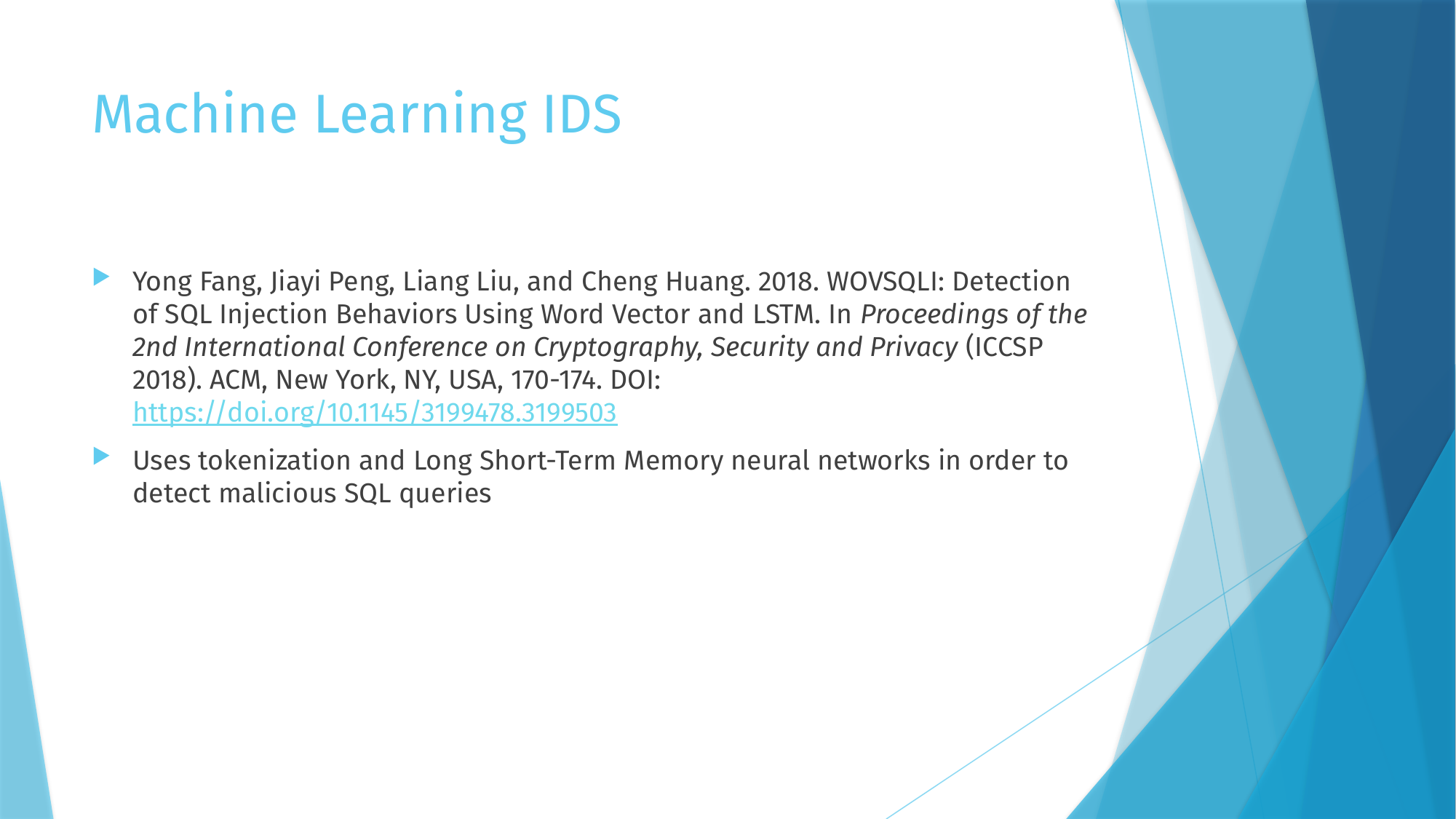

# Machine Learning IDS
Yong Fang, Jiayi Peng, Liang Liu, and Cheng Huang. 2018. WOVSQLI: Detection of SQL Injection Behaviors Using Word Vector and LSTM. In Proceedings of the 2nd International Conference on Cryptography, Security and Privacy (ICCSP 2018). ACM, New York, NY, USA, 170-174. DOI: https://doi.org/10.1145/3199478.3199503
Uses tokenization and Long Short-Term Memory neural networks in order to detect malicious SQL queries